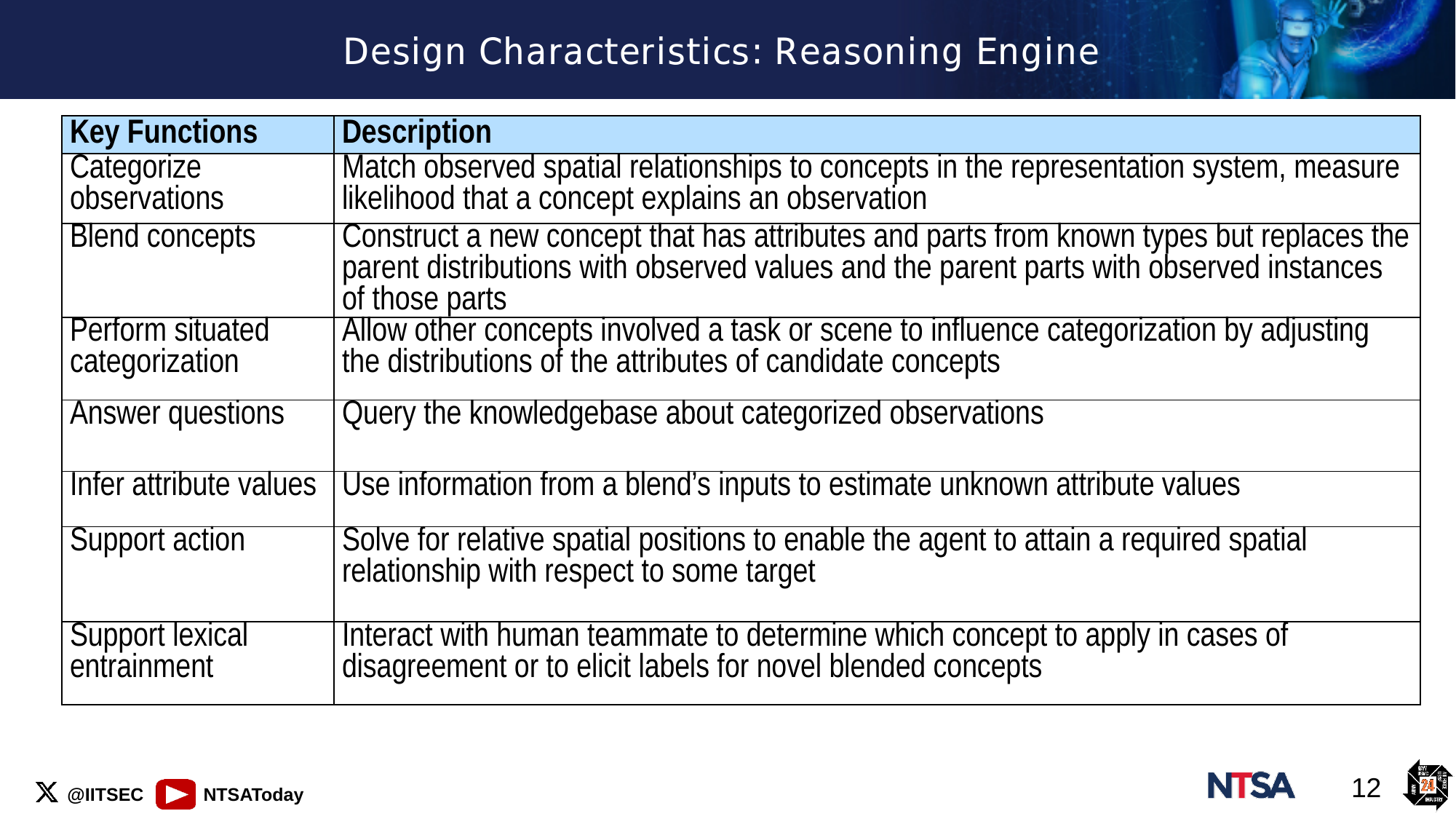

# Design Characteristics: Reasoning Engine
| Key Functions | Description |
| --- | --- |
| Categorize observations | Match observed spatial relationships to concepts in the representation system, measure likelihood that a concept explains an observation |
| Blend concepts | Construct a new concept that has attributes and parts from known types but replaces the parent distributions with observed values and the parent parts with observed instances of those parts |
| Perform situated categorization | Allow other concepts involved a task or scene to influence categorization by adjusting the distributions of the attributes of candidate concepts |
| Answer questions | Query the knowledgebase about categorized observations |
| Infer attribute values | Use information from a blend’s inputs to estimate unknown attribute values |
| Support action | Solve for relative spatial positions to enable the agent to attain a required spatial relationship with respect to some target |
| Support lexical entrainment | Interact with human teammate to determine which concept to apply in cases of disagreement or to elicit labels for novel blended concepts |
12